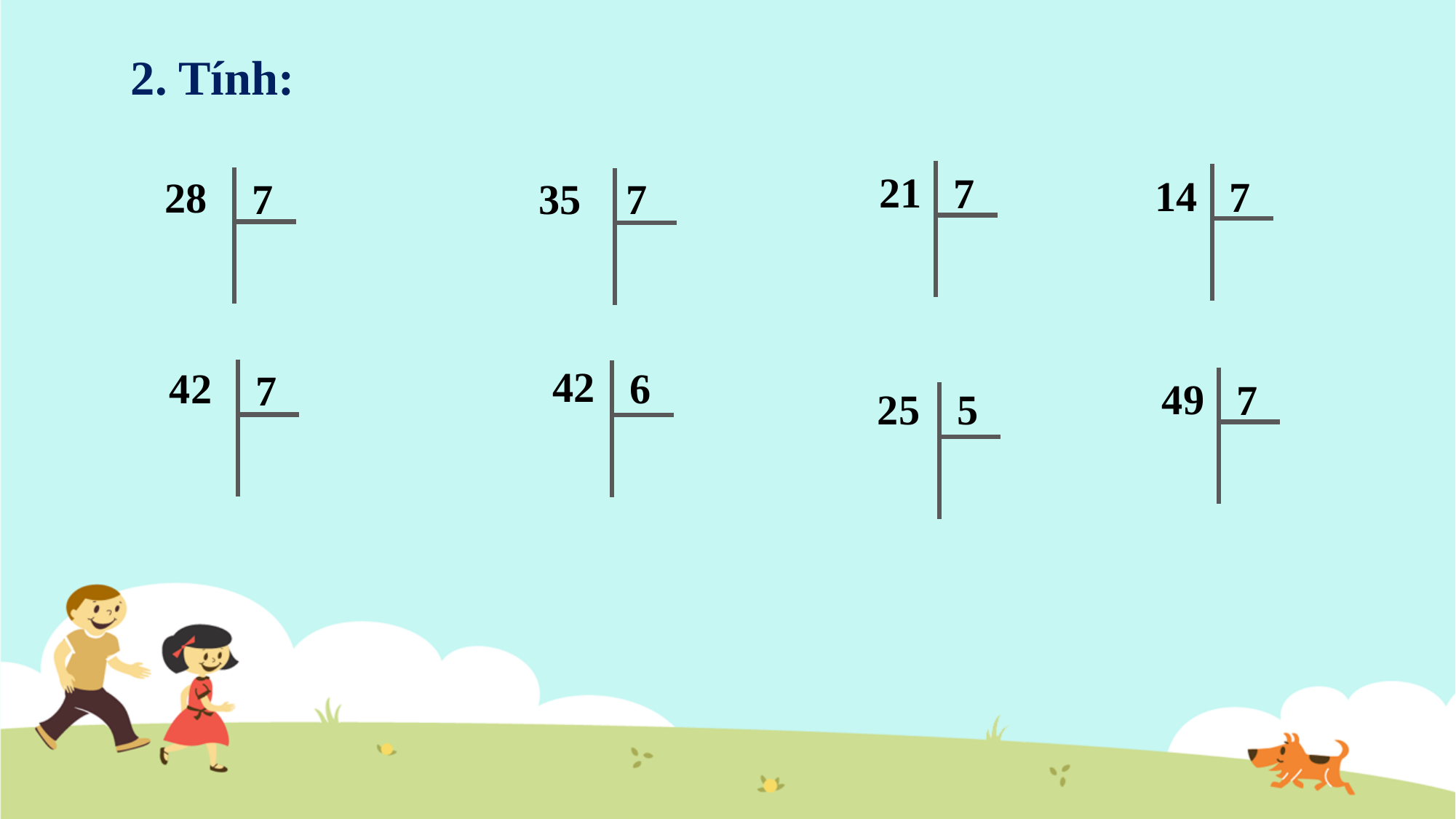

2. Tính:
21
7
14
7
28
7
35
7
42
6
42
7
49
7
25
5